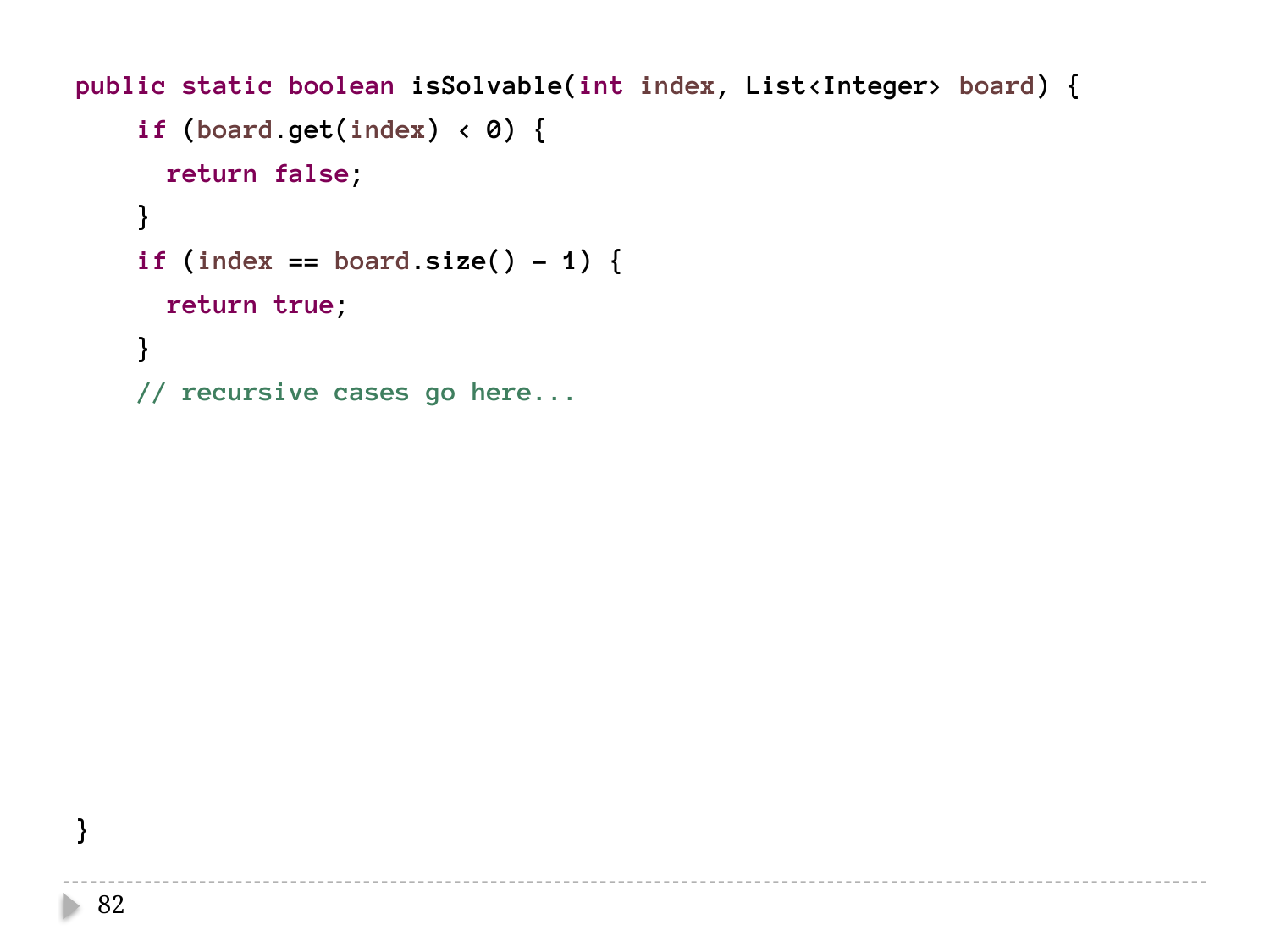

public static boolean isSolvable(int index, List<Integer> board) {
    if (board.get(index) < 0) {
      return false;
    }
    if (index == board.size() - 1) {
      return true;
    }
    // recursive cases go here...

}

82